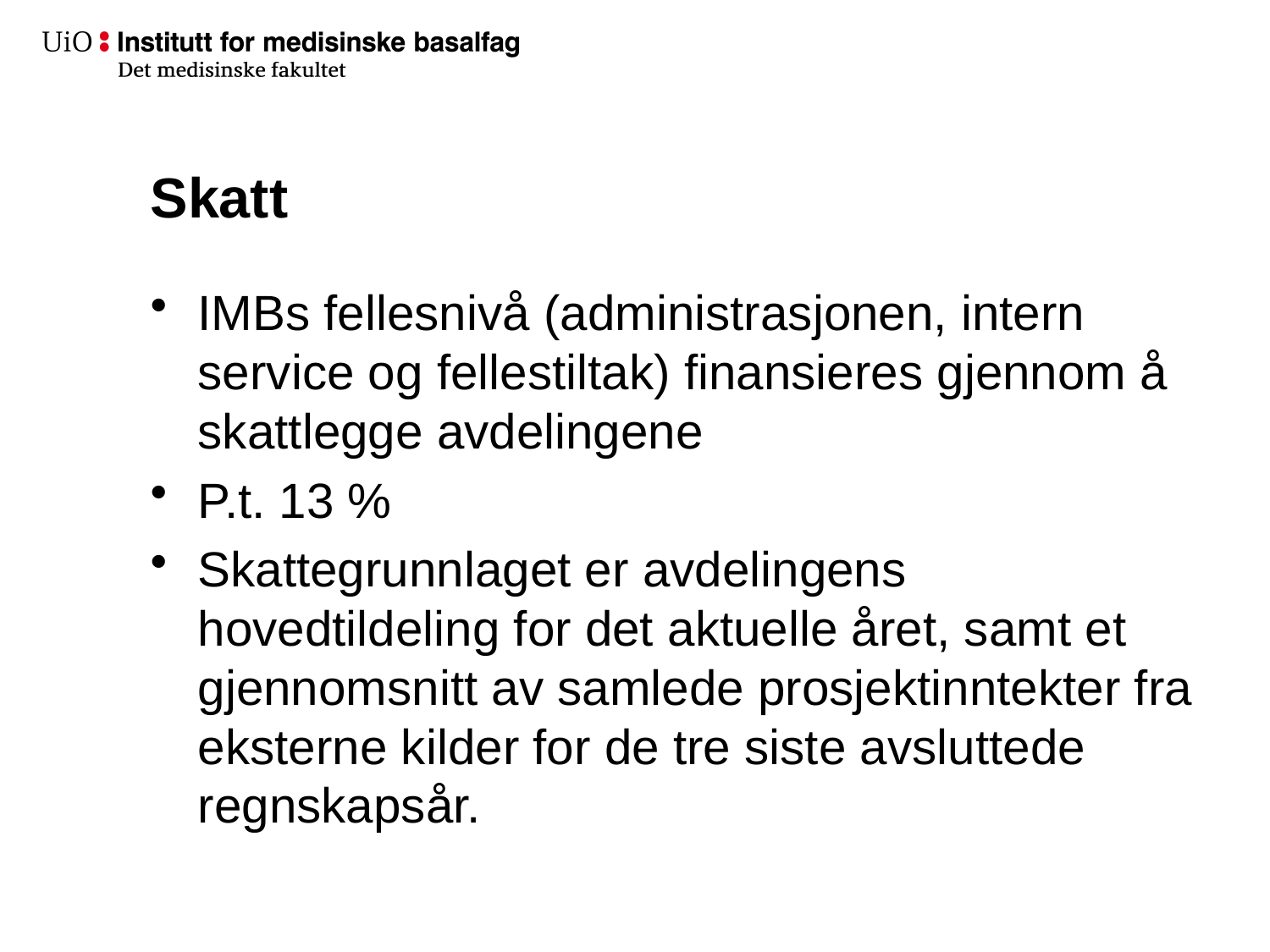

# Skatt
IMBs fellesnivå (administrasjonen, intern service og fellestiltak) finansieres gjennom å skattlegge avdelingene
P.t. 13 %
Skattegrunnlaget er avdelingens hovedtildeling for det aktuelle året, samt et gjennomsnitt av samlede prosjektinntekter fra eksterne kilder for de tre siste avsluttede regnskapsår.